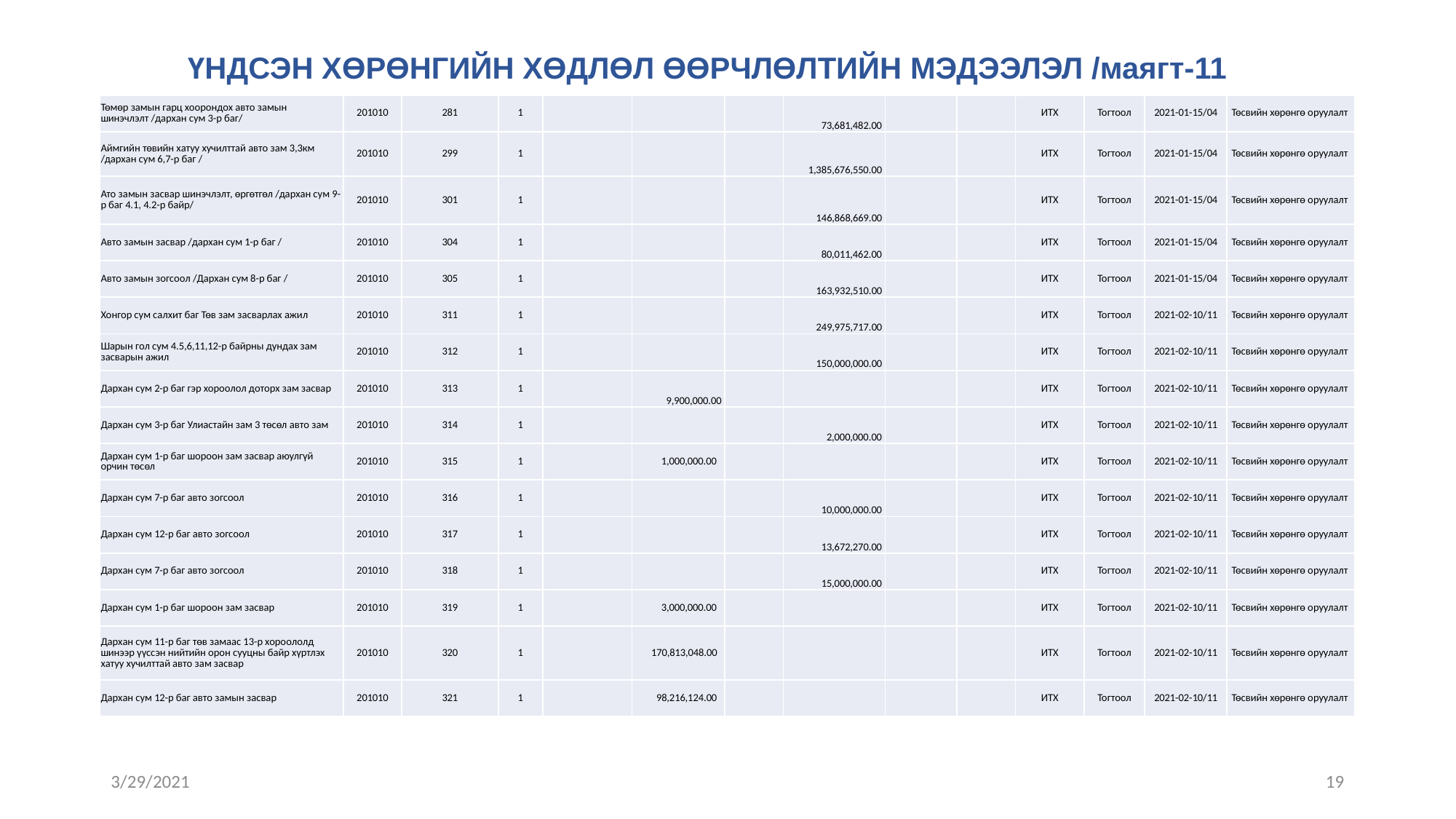

# ҮНДСЭН ХӨРӨНГИЙН ХӨДЛӨЛ ӨӨРЧЛӨЛТИЙН МЭДЭЭЛЭЛ /маягт-11
| Төмөр замын гарц хоорондох авто замын шинэчлэлт /дархан сум 3-р баг/ | 201010 | 281 | 1 |  |  |  | 73,681,482.00 |  |  | ИТХ | Тогтоол | 2021-01-15/04 | Төсвийн хөрөнгө оруулалт |
| --- | --- | --- | --- | --- | --- | --- | --- | --- | --- | --- | --- | --- | --- |
| Аймгийн төвийн хатуу хучилттай авто зам 3,3км /дархан сум 6,7-р баг / | 201010 | 299 | 1 |  |  |  | 1,385,676,550.00 |  |  | ИТХ | Тогтоол | 2021-01-15/04 | Төсвийн хөрөнгө оруулалт |
| Ато замын засвар шинэчлэлт, өргөтгөл /дархан сум 9-р баг 4.1, 4.2-р байр/ | 201010 | 301 | 1 |  |  |  | 146,868,669.00 |  |  | ИТХ | Тогтоол | 2021-01-15/04 | Төсвийн хөрөнгө оруулалт |
| Авто замын засвар /дархан сум 1-р баг / | 201010 | 304 | 1 |  |  |  | 80,011,462.00 |  |  | ИТХ | Тогтоол | 2021-01-15/04 | Төсвийн хөрөнгө оруулалт |
| Авто замын зогсоол /Дархан сум 8-р баг / | 201010 | 305 | 1 |  |  |  | 163,932,510.00 |  |  | ИТХ | Тогтоол | 2021-01-15/04 | Төсвийн хөрөнгө оруулалт |
| Хонгор сум салхит баг Төв зам засварлах ажил | 201010 | 311 | 1 |  |  |  | 249,975,717.00 |  |  | ИТХ | Тогтоол | 2021-02-10/11 | Төсвийн хөрөнгө оруулалт |
| Шарын гол сум 4.5,6,11,12-р байрны дундах зам засварын ажил | 201010 | 312 | 1 |  |  |  | 150,000,000.00 |  |  | ИТХ | Тогтоол | 2021-02-10/11 | Төсвийн хөрөнгө оруулалт |
| Дархан сум 2-р баг гэр хороолол доторх зам засвар | 201010 | 313 | 1 |  | 9,900,000.00 |  |  |  |  | ИТХ | Тогтоол | 2021-02-10/11 | Төсвийн хөрөнгө оруулалт |
| Дархан сум 3-р баг Улиастайн зам 3 төсөл авто зам | 201010 | 314 | 1 |  |  |  | 2,000,000.00 |  |  | ИТХ | Тогтоол | 2021-02-10/11 | Төсвийн хөрөнгө оруулалт |
| Дархан сум 1-р баг шороон зам засвар аюулгүй орчин төсөл | 201010 | 315 | 1 |  | 1,000,000.00 |  |  |  |  | ИТХ | Тогтоол | 2021-02-10/11 | Төсвийн хөрөнгө оруулалт |
| Дархан сум 7-р баг авто зогсоол | 201010 | 316 | 1 |  |  |  | 10,000,000.00 |  |  | ИТХ | Тогтоол | 2021-02-10/11 | Төсвийн хөрөнгө оруулалт |
| Дархан сум 12-р баг авто зогсоол | 201010 | 317 | 1 |  |  |  | 13,672,270.00 |  |  | ИТХ | Тогтоол | 2021-02-10/11 | Төсвийн хөрөнгө оруулалт |
| Дархан сум 7-р баг авто зогсоол | 201010 | 318 | 1 |  |  |  | 15,000,000.00 |  |  | ИТХ | Тогтоол | 2021-02-10/11 | Төсвийн хөрөнгө оруулалт |
| Дархан сум 1-р баг шороон зам засвар | 201010 | 319 | 1 |  | 3,000,000.00 |  |  |  |  | ИТХ | Тогтоол | 2021-02-10/11 | Төсвийн хөрөнгө оруулалт |
| Дархан сум 11-р баг төв замаас 13-р хороололд шинээр үүссэн нийтийн орон сууцны байр хүртлэх хатуу хучилттай авто зам засвар | 201010 | 320 | 1 |  | 170,813,048.00 |  |  |  |  | ИТХ | Тогтоол | 2021-02-10/11 | Төсвийн хөрөнгө оруулалт |
| Дархан сум 12-р баг авто замын засвар | 201010 | 321 | 1 |  | 98,216,124.00 |  |  |  |  | ИТХ | Тогтоол | 2021-02-10/11 | Төсвийн хөрөнгө оруулалт |
3/29/2021
19